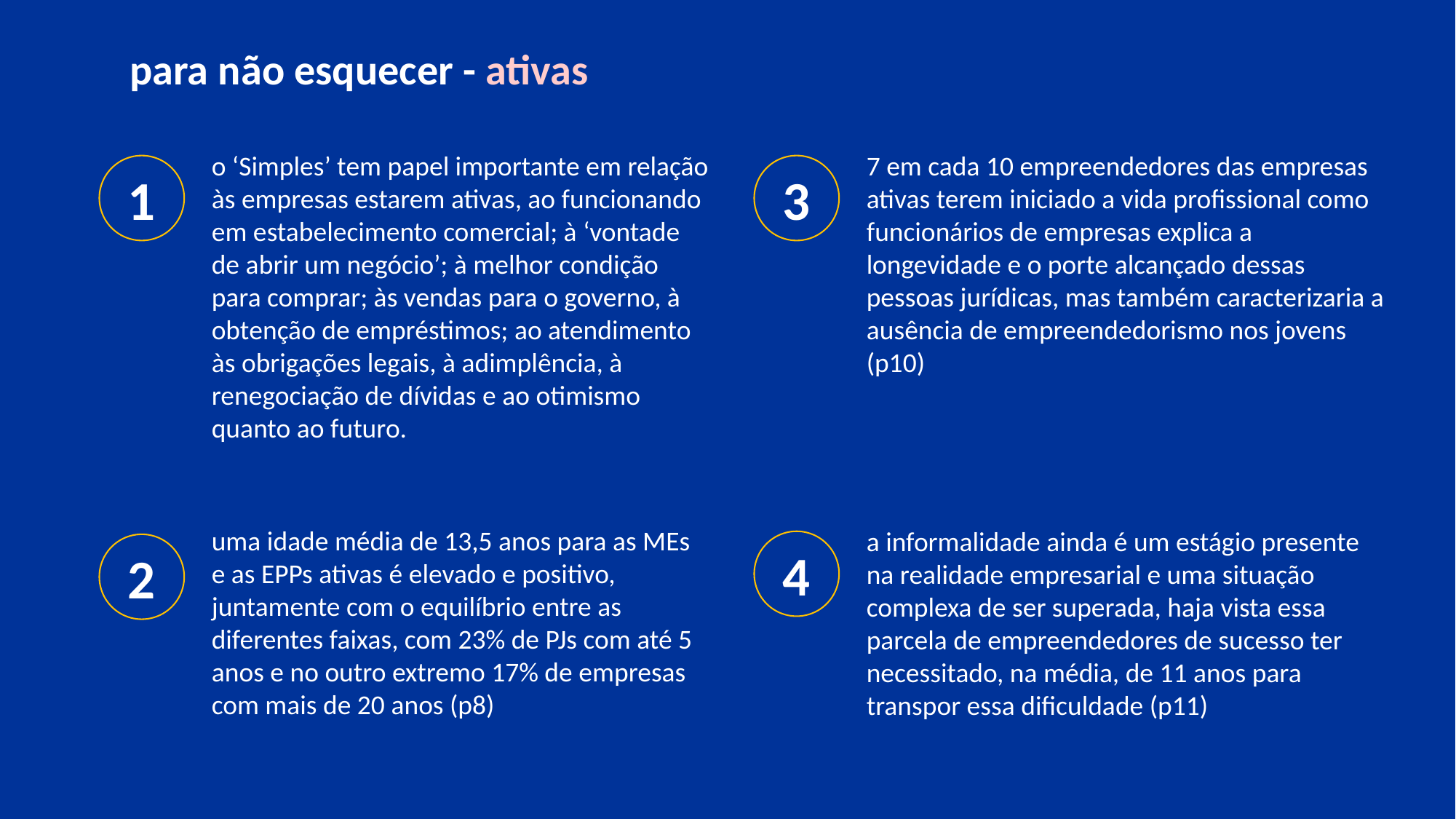

para não esquecer - ativas
o ‘Simples’ tem papel importante em relação às empresas estarem ativas, ao funcionando em estabelecimento comercial; à ‘vontade de abrir um negócio’; à melhor condição para comprar; às vendas para o governo, à obtenção de empréstimos; ao atendimento às obrigações legais, à adimplência, à renegociação de dívidas e ao otimismo quanto ao futuro.
7 em cada 10 empreendedores das empresas ativas terem iniciado a vida profissional como funcionários de empresas explica a longevidade e o porte alcançado dessas pessoas jurídicas, mas também caracterizaria a ausência de empreendedorismo nos jovens (p10)

1
3
uma idade média de 13,5 anos para as MEs e as EPPs ativas é elevado e positivo, juntamente com o equilíbrio entre as diferentes faixas, com 23% de PJs com até 5 anos e no outro extremo 17% de empresas com mais de 20 anos (p8)
a informalidade ainda é um estágio presente na realidade empresarial e uma situação complexa de ser superada, haja vista essa parcela de empreendedores de sucesso ter necessitado, na média, de 11 anos para transpor essa dificuldade (p11)

4
2